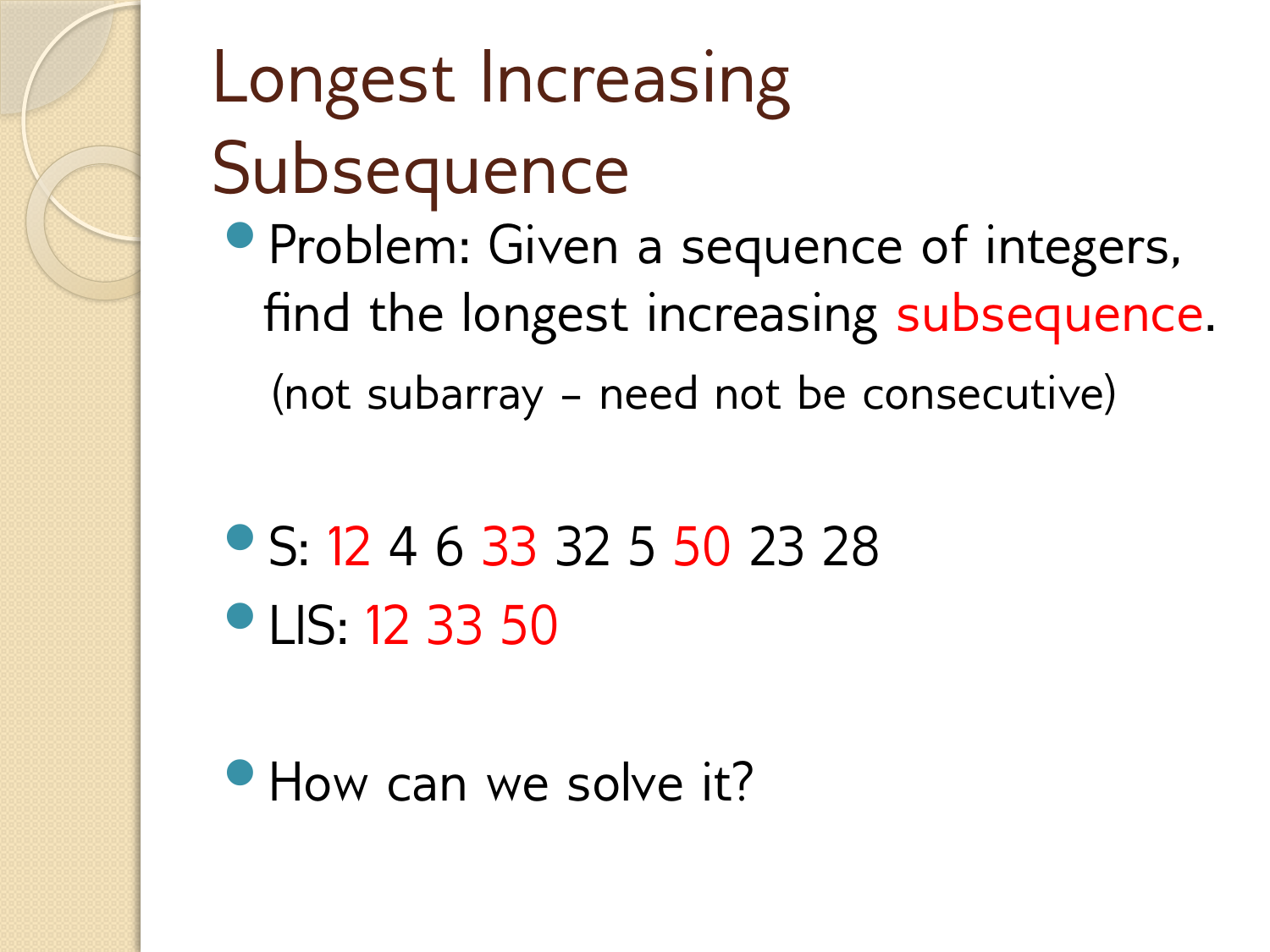

# Longest Increasing Subsequence
Problem: Given a sequence of integers, find the longest increasing subsequence.
   (not subarray – need not be consecutive)

S: 12 4 6 33 32 5 50 23 28
LIS: 12 33 50

How can we solve it?